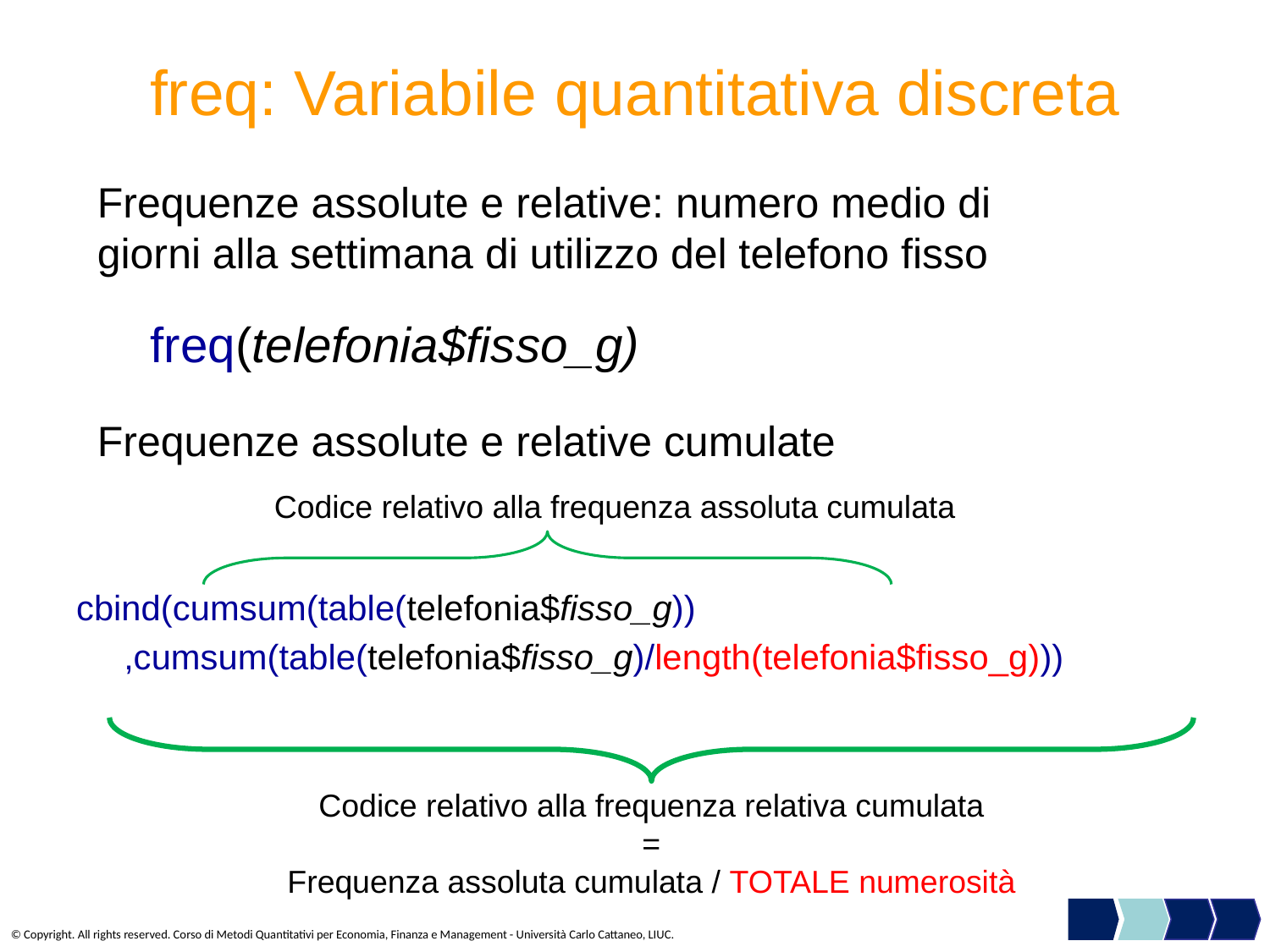

# freq: Variabile quantitativa discreta
Frequenze assolute e relative: numero medio di giorni alla settimana di utilizzo del telefono fisso

freq(telefonia$fisso_g)
Frequenze assolute e relative cumulate
Codice relativo alla frequenza assoluta cumulata
cbind(cumsum(table(telefonia$fisso_g))
	,cumsum(table(telefonia$fisso_g)/length(telefonia$fisso_g)))
Codice relativo alla frequenza relativa cumulata
=
Frequenza assoluta cumulata / TOTALE numerosità

© Copyright. All rights reserved. Corso di Metodi Quantitativi per Economia, Finanza e Management - Università Carlo Cattaneo, LIUC.